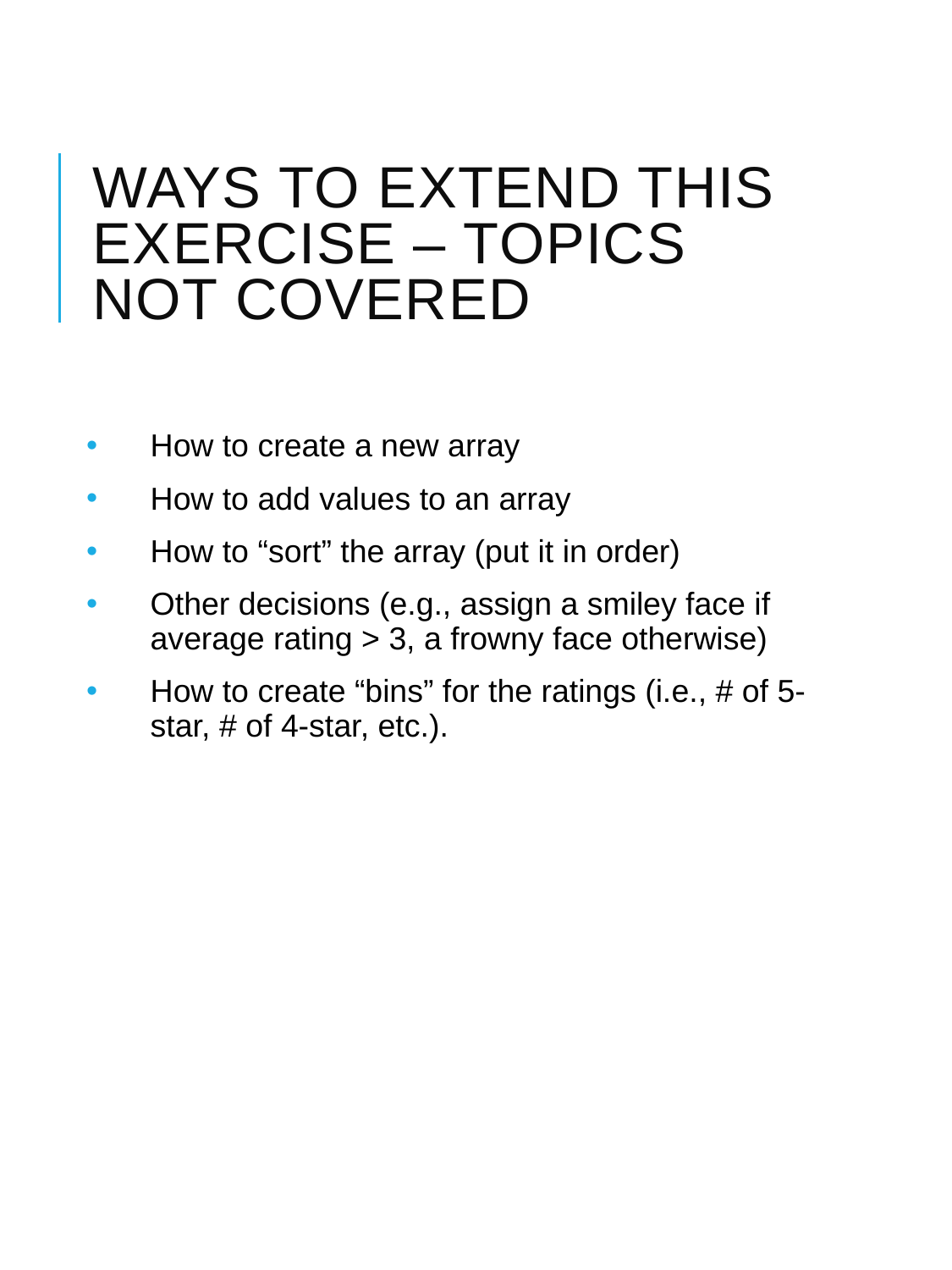

# ways to extend this exercise – topics not covered
How to create a new array
How to add values to an array
How to “sort” the array (put it in order)
Other decisions (e.g., assign a smiley face if average rating > 3, a frowny face otherwise)
How to create “bins” for the ratings (i.e., # of 5-star, # of 4-star, etc.).